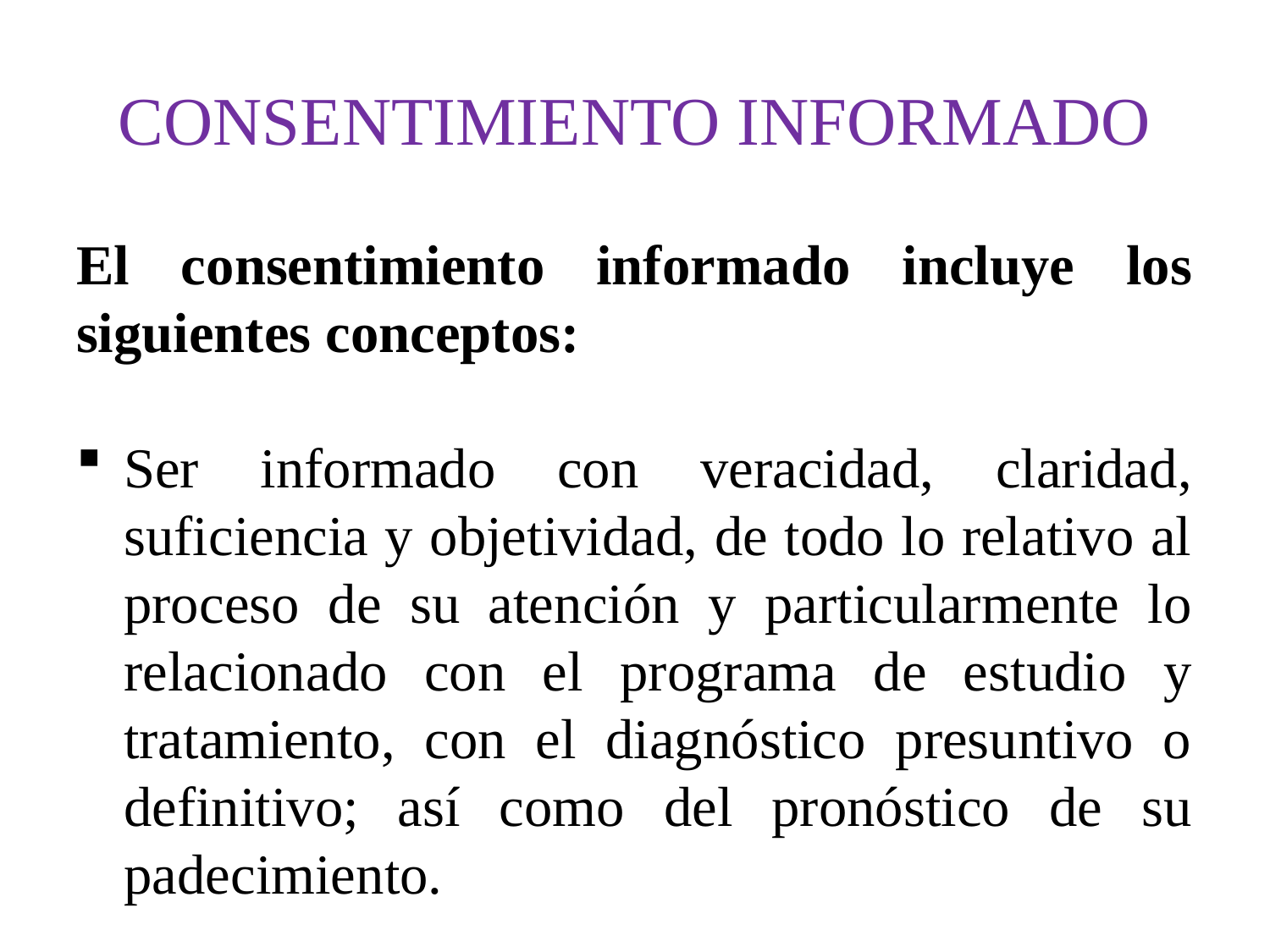

# CONSENTIMIENTO INFORMADO
El consentimiento informado incluye los siguientes conceptos:

Ser informado con veracidad, claridad, suficiencia y objetividad, de todo lo relativo al proceso de su atención y particularmente lo relacionado con el programa de estudio y tratamiento, con el diagnóstico presuntivo o definitivo; así como del pronóstico de su padecimiento.